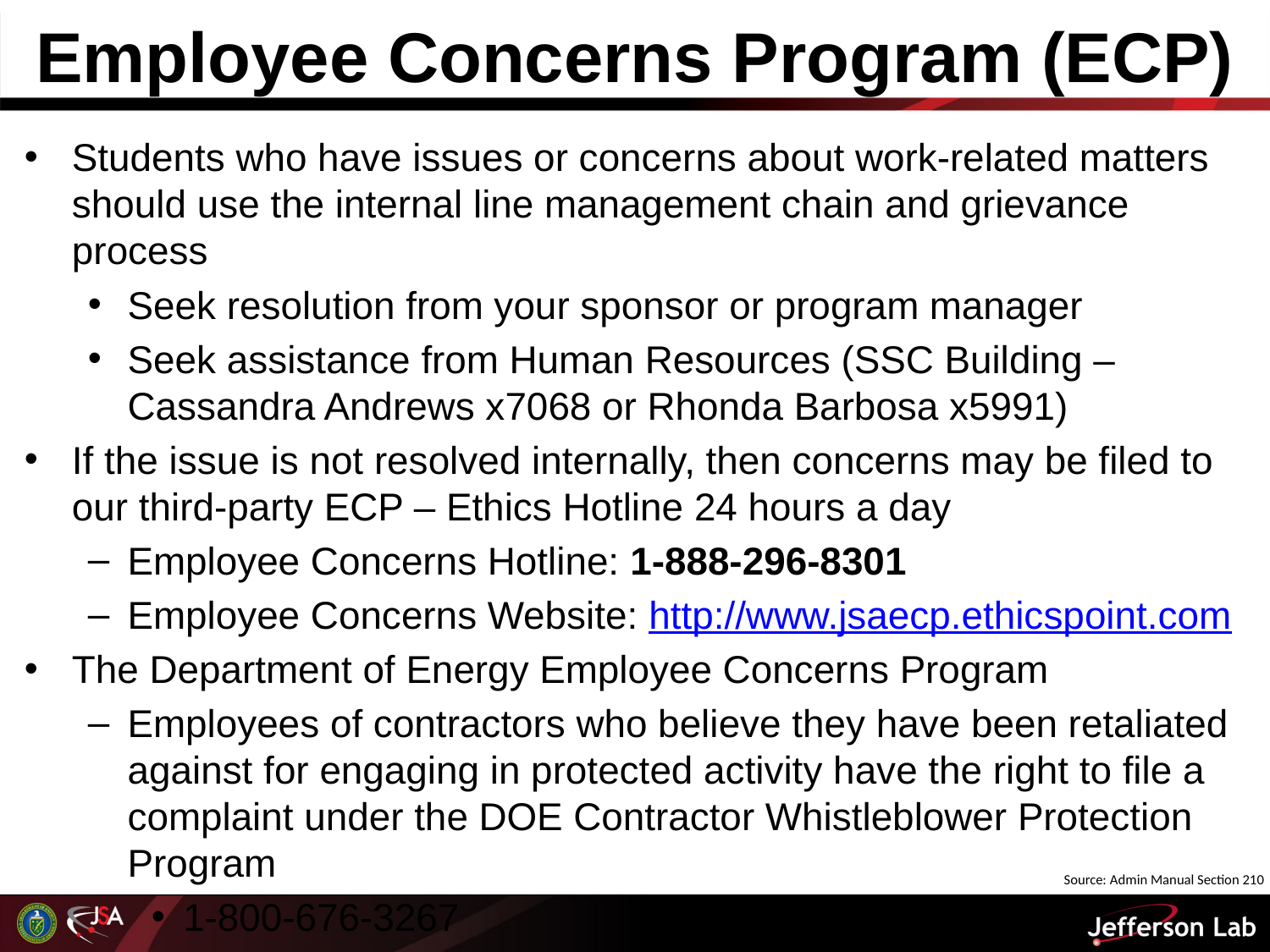

# Employee Concerns Program (ECP)
Students who have issues or concerns about work-related matters should use the internal line management chain and grievance process
Seek resolution from your sponsor or program manager
Seek assistance from Human Resources (SSC Building – Cassandra Andrews x7068 or Rhonda Barbosa x5991)
If the issue is not resolved internally, then concerns may be filed to our third-party ECP – Ethics Hotline 24 hours a day
Employee Concerns Hotline: 1-888-296-8301
Employee Concerns Website: http://www.jsaecp.ethicspoint.com
The Department of Energy Employee Concerns Program
Employees of contractors who believe they have been retaliated against for engaging in protected activity have the right to file a complaint under the DOE Contractor Whistleblower Protection Program
1-800-676-3267

Source: Admin Manual Section 210